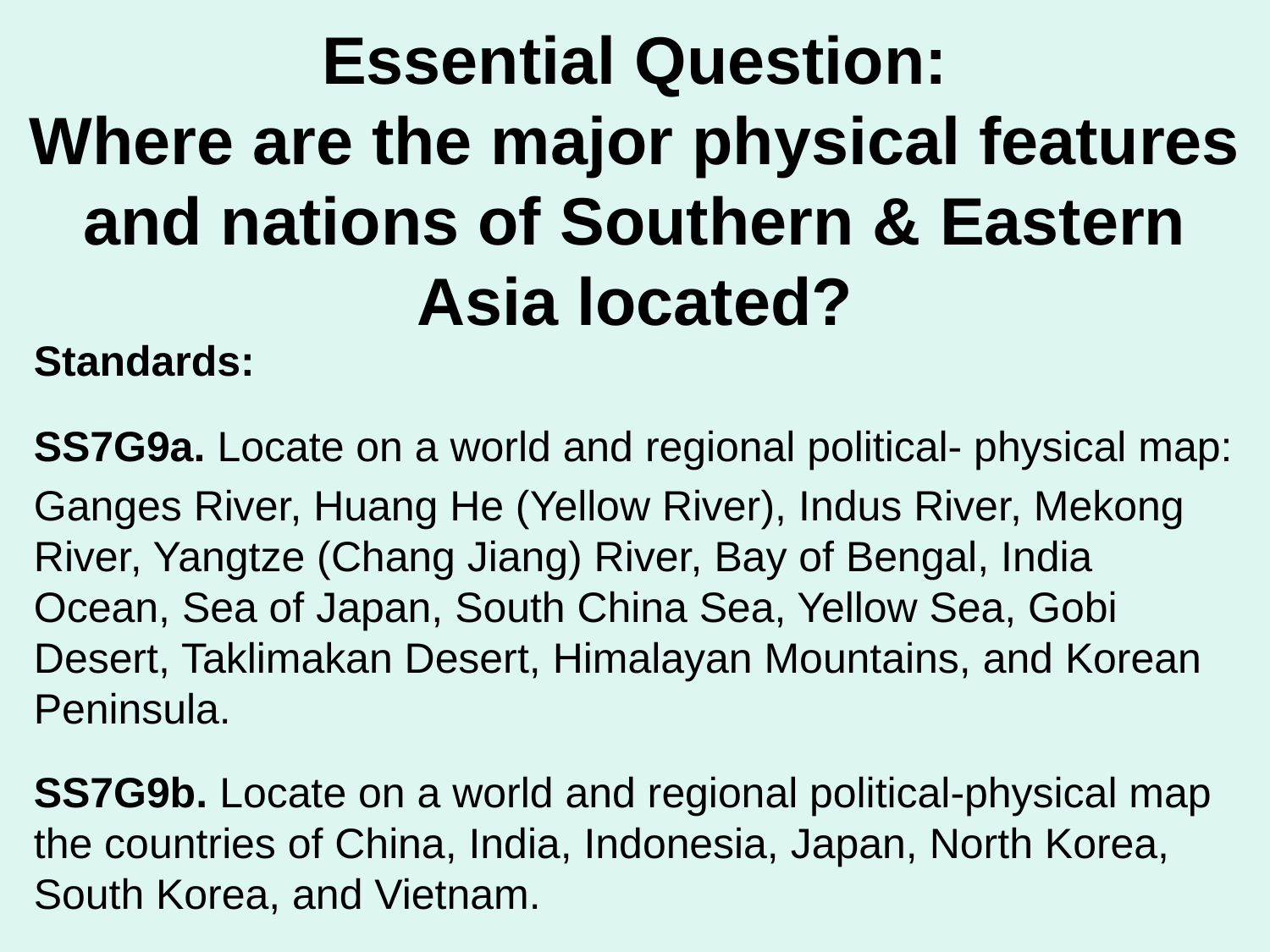

# Essential Question: Where are the major physical features and nations of Southern & Eastern Asia located?
Standards:

SS7G9a. Locate on a world and regional political- physical map:
Ganges River, Huang He (Yellow River), Indus River, Mekong River, Yangtze (Chang Jiang) River, Bay of Bengal, India Ocean, Sea of Japan, South China Sea, Yellow Sea, Gobi Desert, Taklimakan Desert, Himalayan Mountains, and Korean Peninsula.

SS7G9b. Locate on a world and regional political-physical map the countries of China, India, Indonesia, Japan, North Korea, South Korea, and Vietnam.